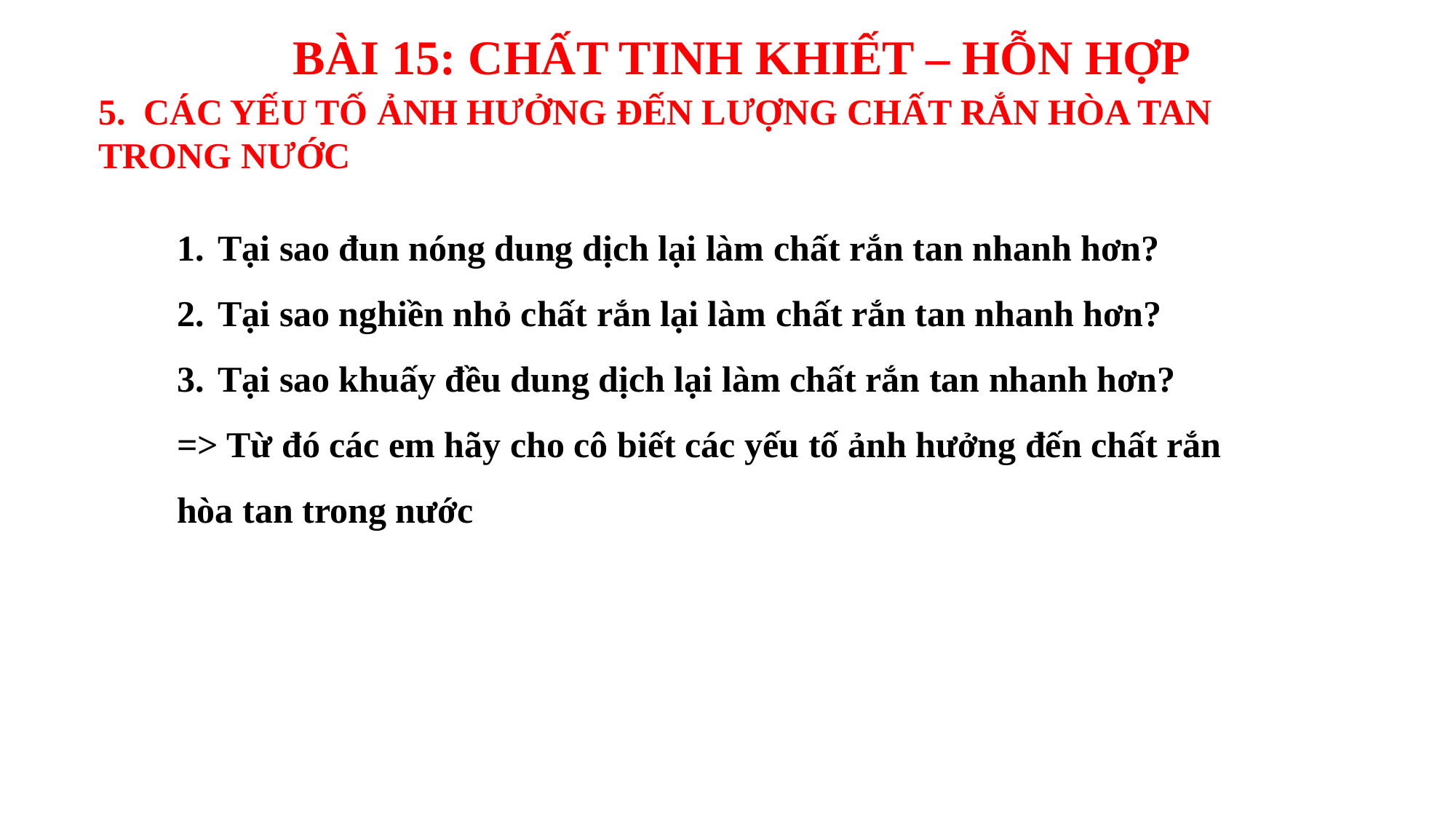

BÀI 15: CHẤT TINH KHIẾT – HỖN HỢP
5.  CÁC YẾU TỐ ẢNH HƯỞNG ĐẾN LƯỢNG CHẤT RẮN HÒA TAN TRONG NƯỚC
Tại sao đun nóng dung dịch lại làm chất rắn tan nhanh hơn?
Tại sao nghiền nhỏ chất rắn lại làm chất rắn tan nhanh hơn?
Tại sao khuấy đều dung dịch lại làm chất rắn tan nhanh hơn?
=> Từ đó các em hãy cho cô biết các yếu tố ảnh hưởng đến chất rắn hòa tan trong nước